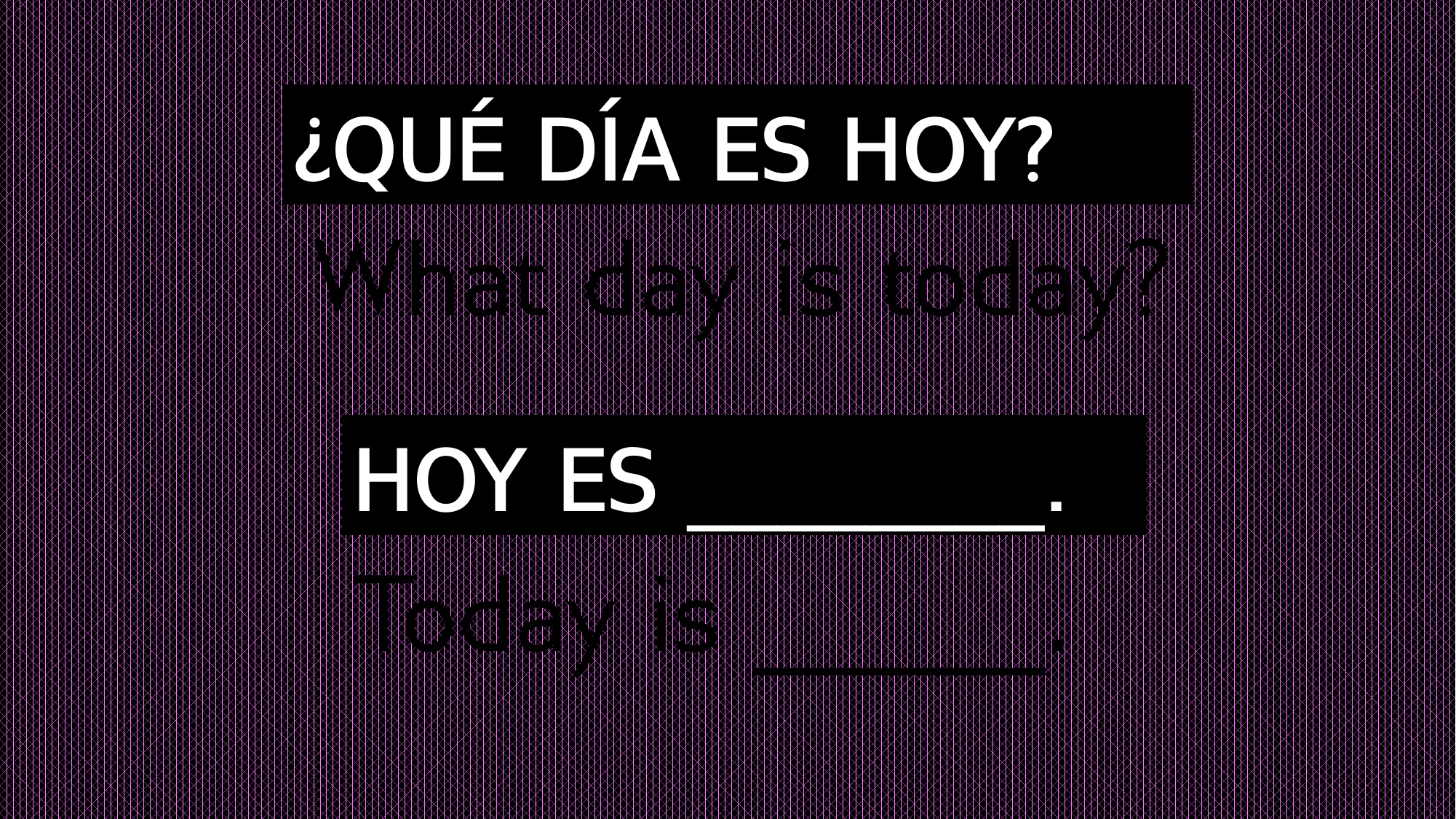

¿QUÉ DÍA ES HOY?
What day is today?
HOY ES ________.
Today is ______.